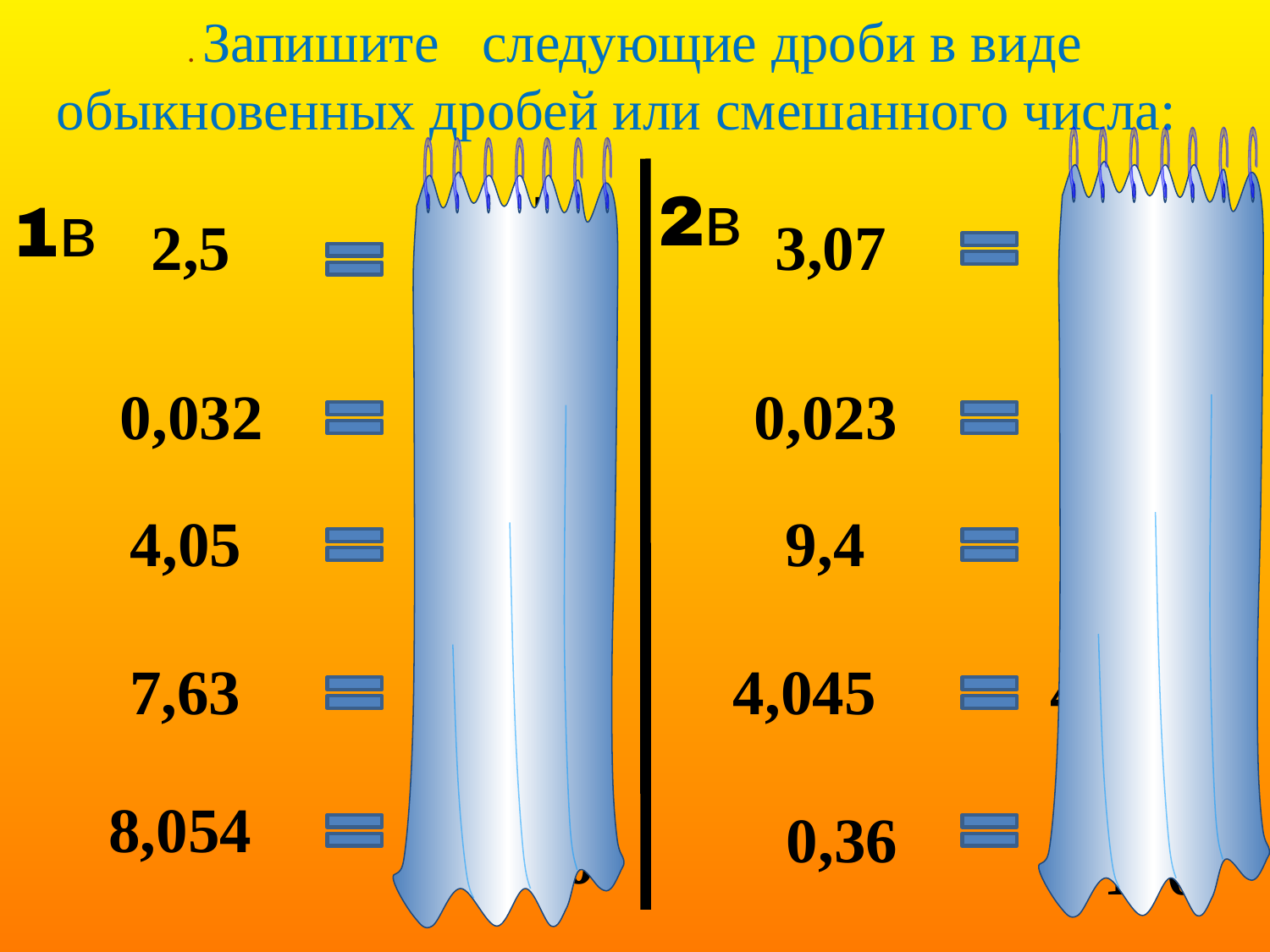

. Запишите   следующие дроби в виде обыкновенных дробей или смешанного числа:

5
2в
1в
7
2,5
2
3,07
3

10

100

32
23
0,032
0,023

1000

1000

5
4
4,05
9,4
4

9
100

10
63
45
7
7,63
4,045
4

100

1000

54
36
8
8,054
0,36

1000

100